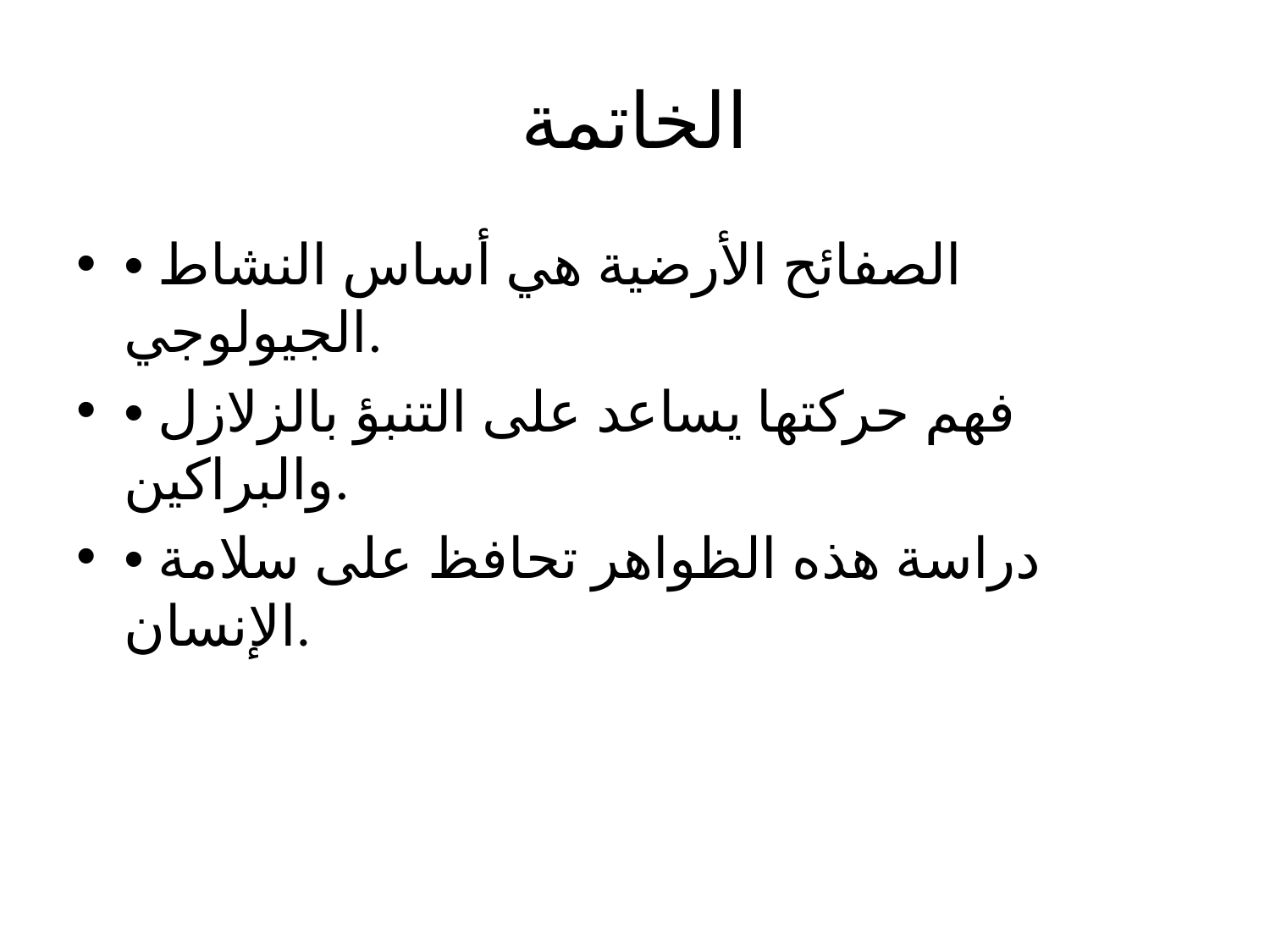

# الخاتمة
• الصفائح الأرضية هي أساس النشاط الجيولوجي.
• فهم حركتها يساعد على التنبؤ بالزلازل والبراكين.
• دراسة هذه الظواهر تحافظ على سلامة الإنسان.